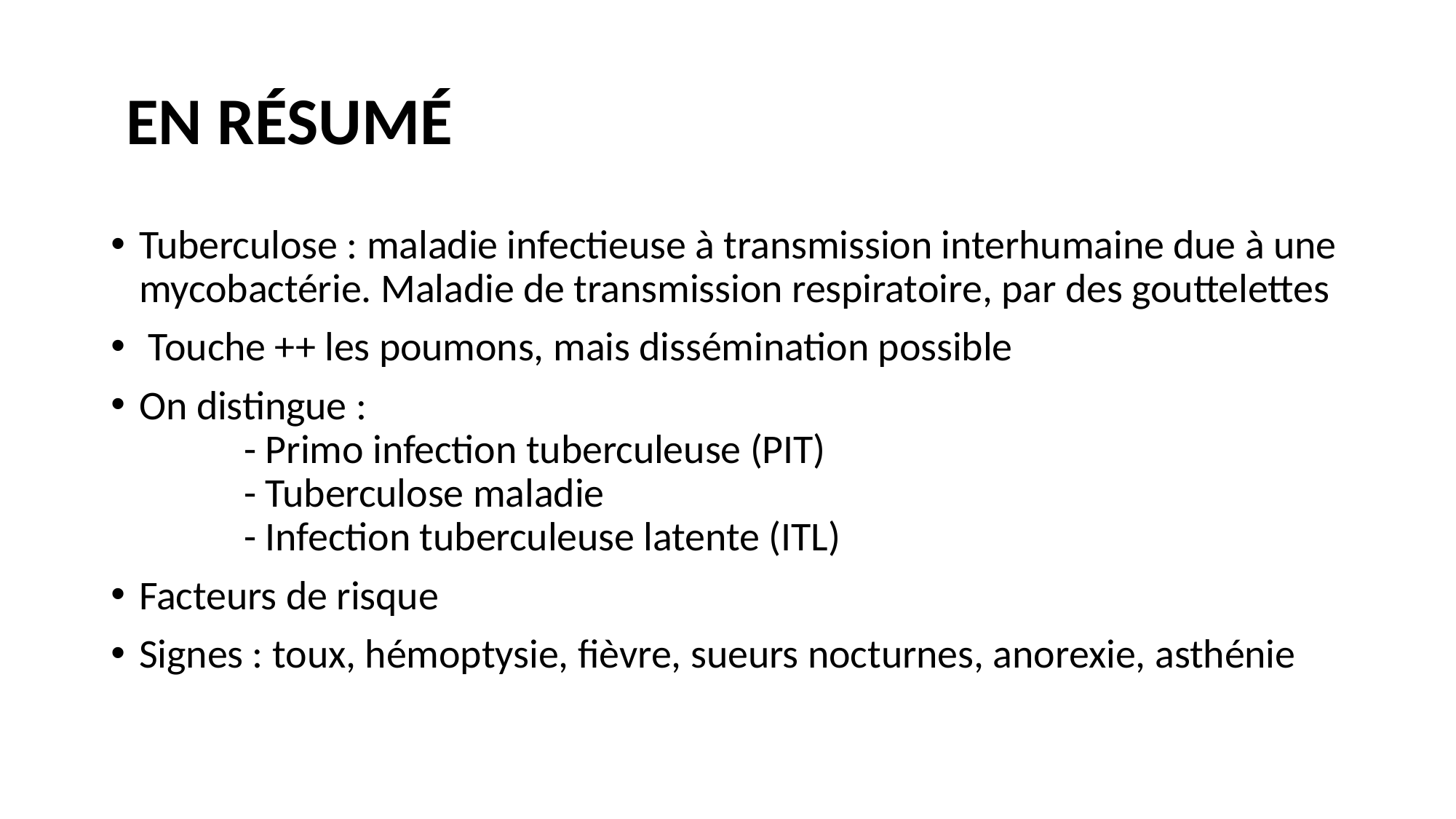

# EN RÉSUMÉ
Tuberculose : maladie infectieuse à transmission interhumaine due à une mycobactérie. Maladie de transmission respiratoire, par des gouttelettes
 Touche ++ les poumons, mais dissémination possible
On distingue :
	- Primo infection tuberculeuse (PIT)
	- Tuberculose maladie
	- Infection tuberculeuse latente (ITL)
Facteurs de risque
Signes : toux, hémoptysie, fièvre, sueurs nocturnes, anorexie, asthénie